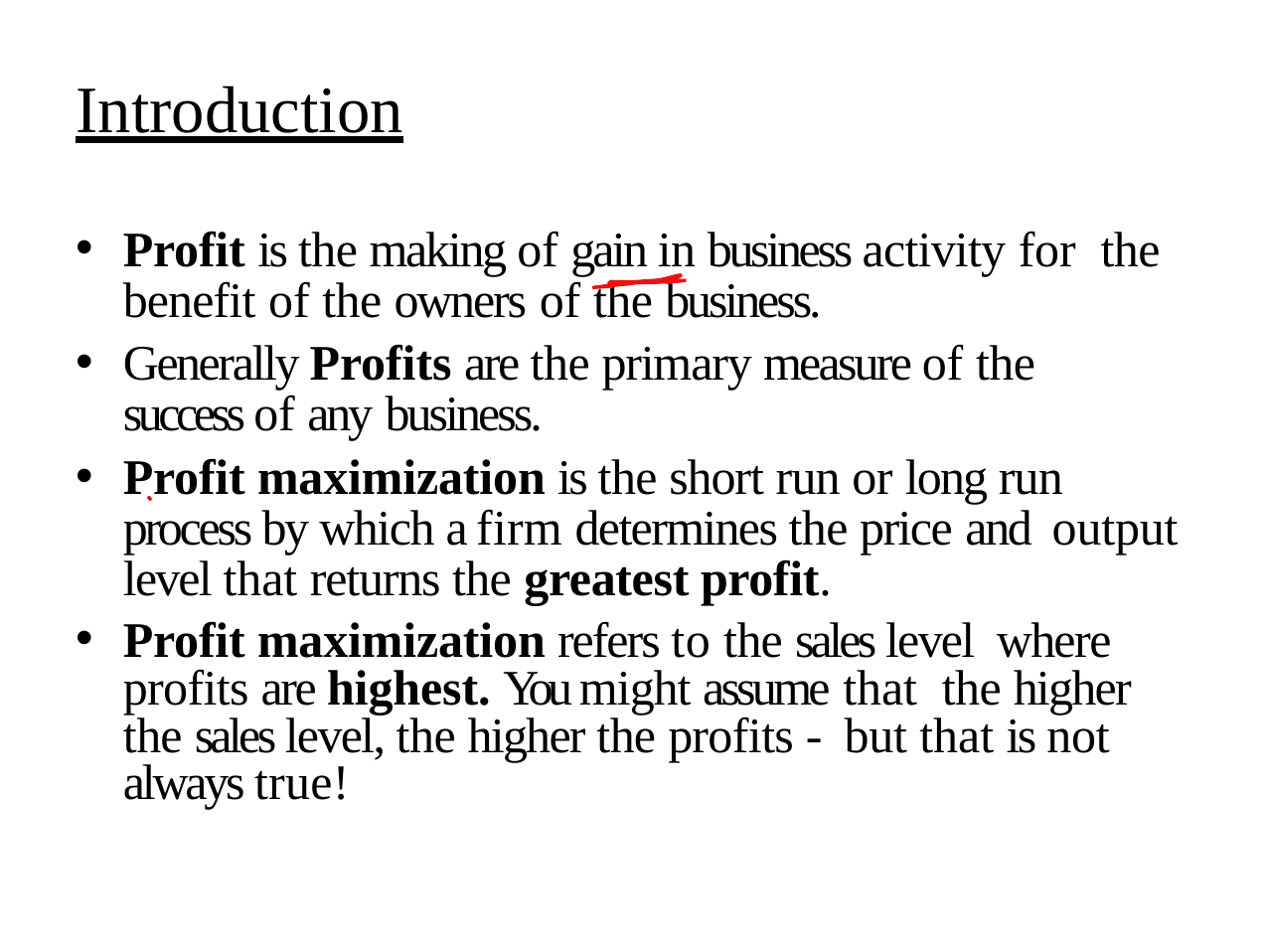

# Introduction
Profit is the making of gain in business activity for  the benefit of the owners of the business.
Generally Profits are the primary measure of the  success of any business.
Profit maximization is the short run or long run  process by which a firm determines the price and  output level that returns the greatest profit.
Profit maximization refers to the sales level  where profits are highest. You might assume that  the higher the sales level, the higher the profits -  but that is not always true!